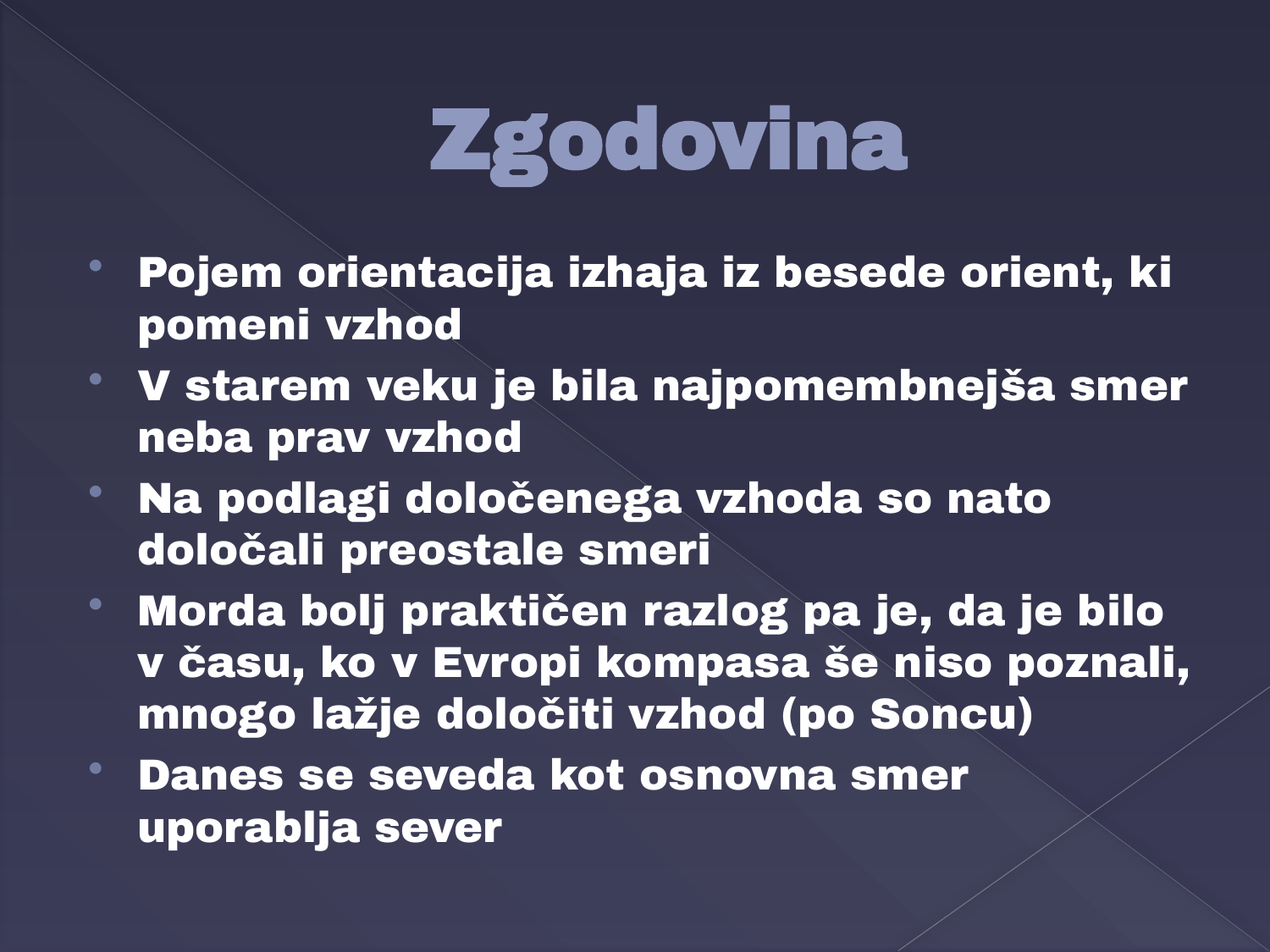

# Zgodovina
Pojem orientacija izhaja iz besede orient, ki pomeni vzhod
V starem veku je bila najpomembnejša smer neba prav vzhod
Na podlagi določenega vzhoda so nato določali preostale smeri
Morda bolj praktičen razlog pa je, da je bilo v času, ko v Evropi kompasa še niso poznali, mnogo lažje določiti vzhod (po Soncu)
Danes se seveda kot osnovna smer uporablja sever